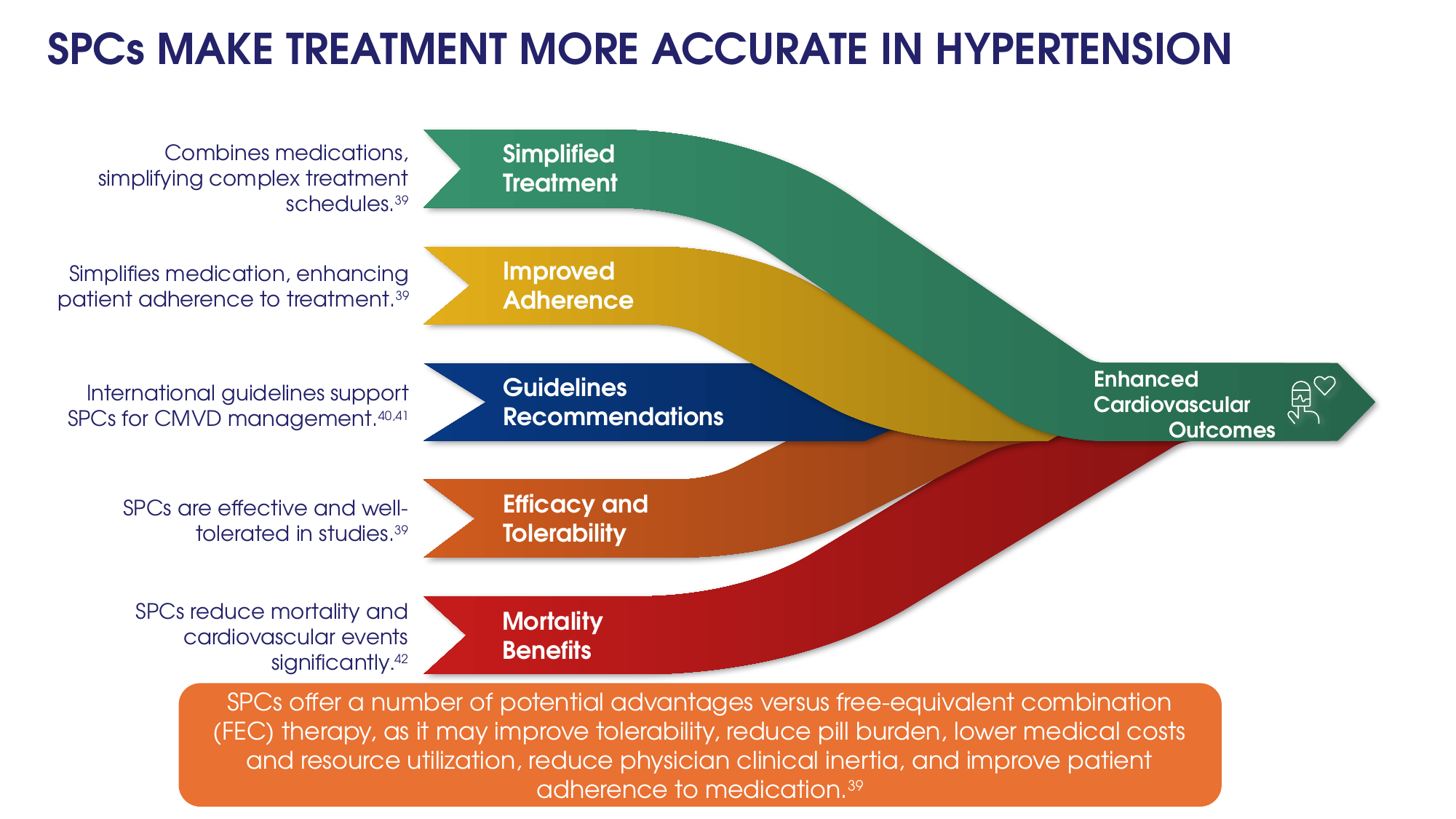

# SPCs MAKE TREATMENT MORE ACCURATE IN HYPERTENSION

Simplified
Treatment
Combines medications, simplifying complex treatment schedules.39

Improved
Adherence
Simplifies medication, enhancing patient adherence to treatment.39

Enhanced
Cardiovascular
Outcomes
Guidelines
Recommendations

International guidelines support SPCs for CMVD management.40,41

Efficacy and
Tolerability
SPCs are effective and well-tolerated in studies.39
SPCs reduce mortality and cardiovascular events significantly.42
Mortality
Benefits
SPCs offer a number of potential advantages versus free-equivalent combination (FEC) therapy, as it may improve tolerability, reduce pill burden, lower medical costs and resource utilization, reduce physician clinical inertia, and improve patient adherence to medication.39